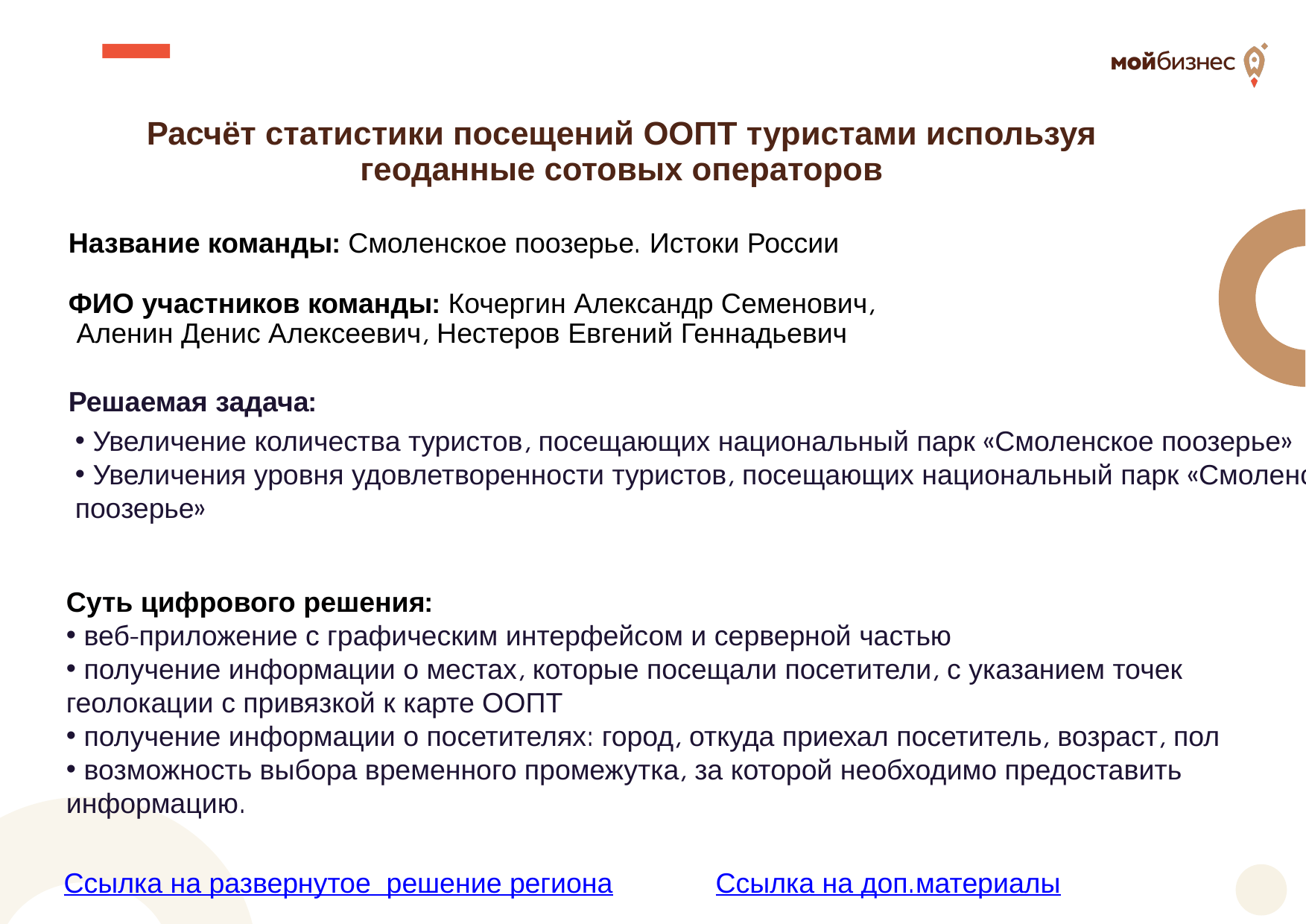

Расчёт статистики посещений ООПТ туристами используя геоданные сотовых операторов
Название команды: Смоленское поозерье. Истоки России

ФИО участников команды: Кочергин Александр Семенович,
 Аленин Денис Алексеевич, Нестеров Евгений Геннадьевич

Решаемая задача:

 Увеличение количества туристов, посещающих национальный парк «Смоленское поозерье»
 Увеличения уровня удовлетворенности туристов, посещающих национальный парк «Смоленское поозерье»
Суть цифрового решения:
 веб-приложение с графическим интерфейсом и серверной частью
 получение информации о местах, которые посещали посетители, с указанием точек геолокации с привязкой к карте ООПТ
 получение информации о посетителях: город, откуда приехал посетитель, возраст, пол
 возможность выбора временного промежутка, за которой необходимо предоставить информацию.

Ссылка на развернутое  решение региона
Ссылка на доп.материалы
2